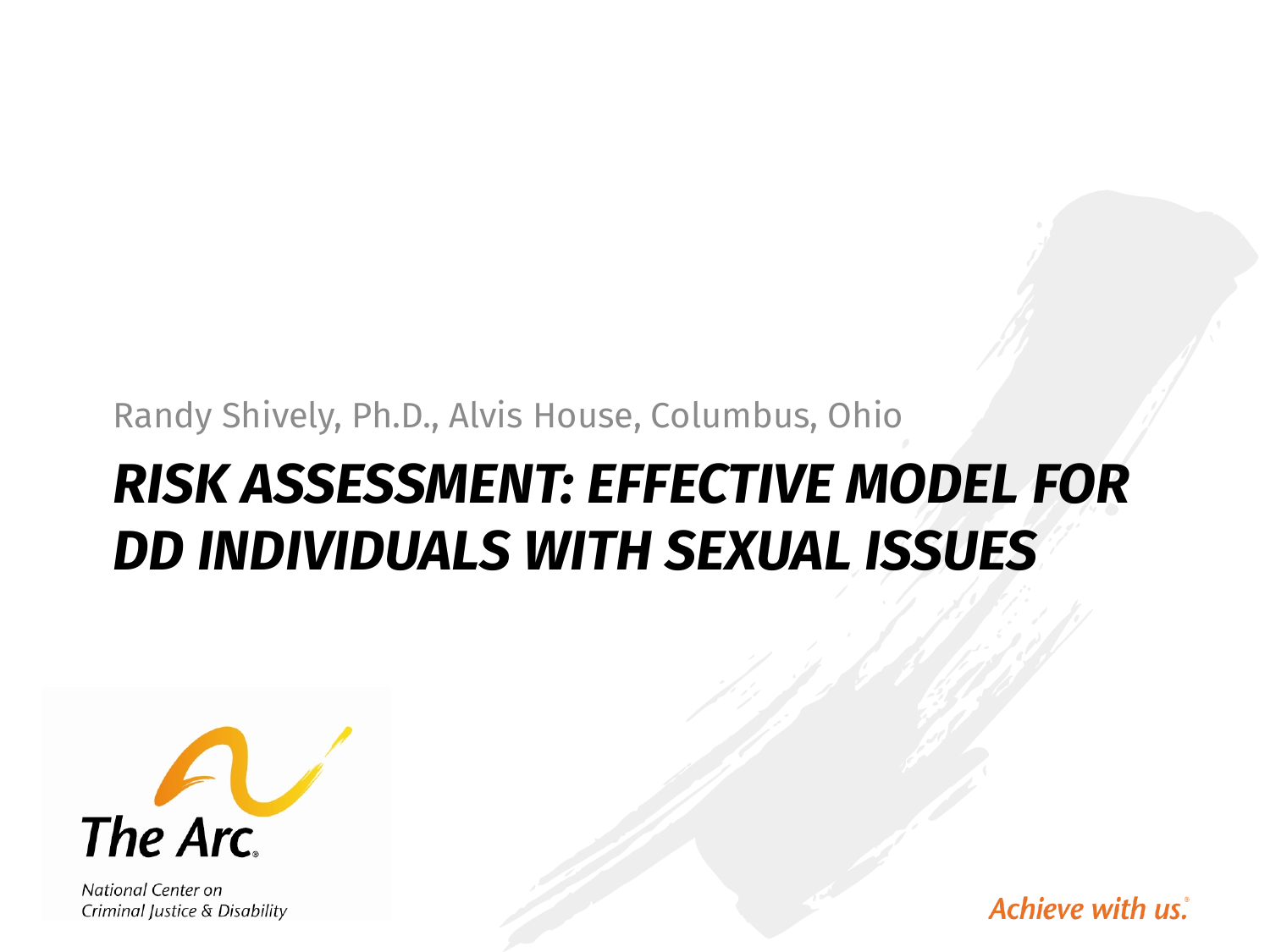

Randy Shively, Ph.D., Alvis House, Columbus, Ohio
# Risk Assessment: Effective Model for DD Individuals with Sexual Issues